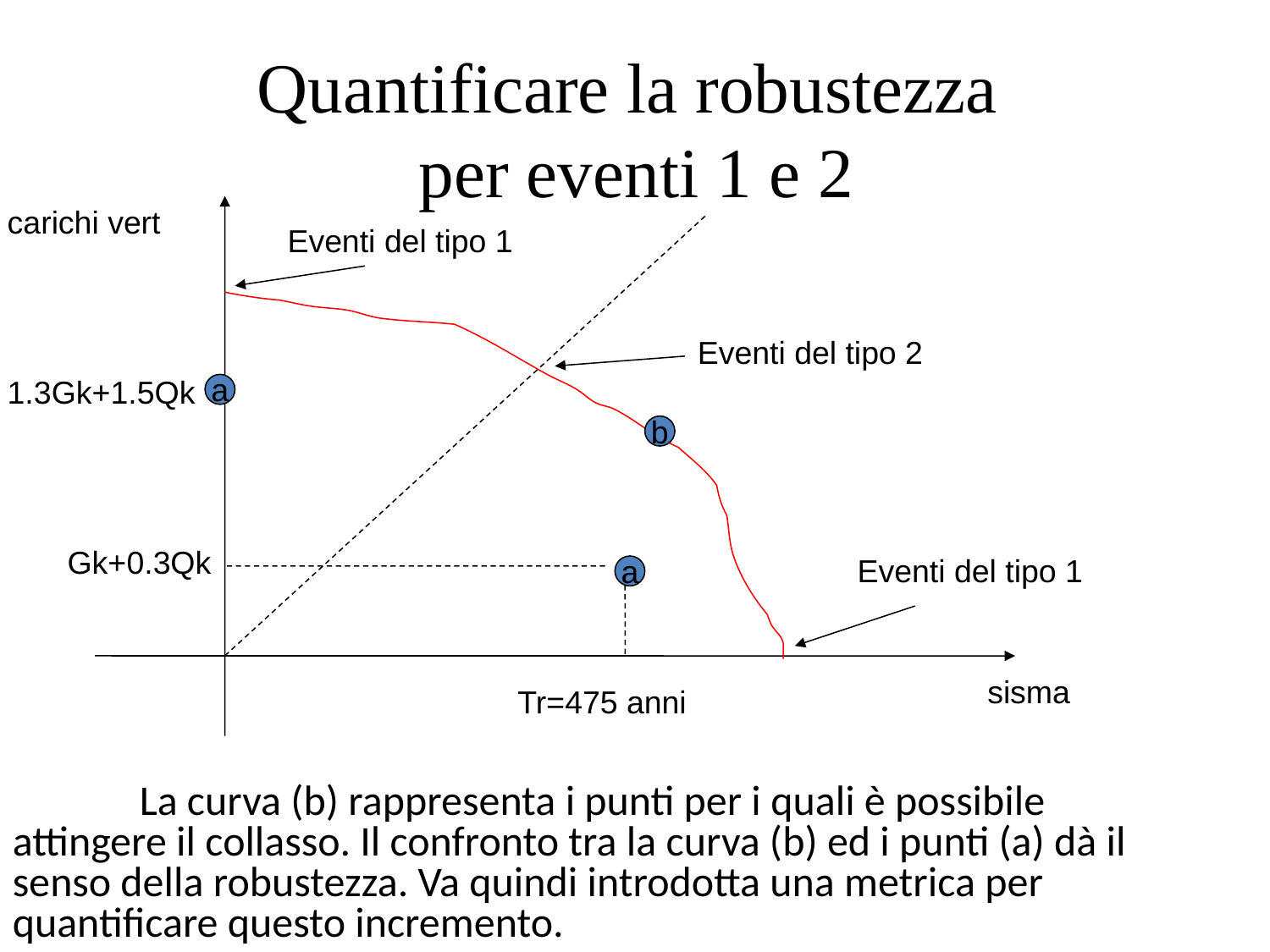

# Quantificare la robustezza per eventi 1 e 2
carichi vert

Eventi del tipo 1

Eventi del tipo 2

1.3Gk+1.5Qk
a
b
Gk+0.3Qk
Eventi del tipo 1
a

sisma
Tr=475 anni
	La curva (b) rappresenta i punti per i quali è possibile attingere il collasso. Il confronto tra la curva (b) ed i punti (a) dà il senso della robustezza. Va quindi introdotta una metrica per quantificare questo incremento.